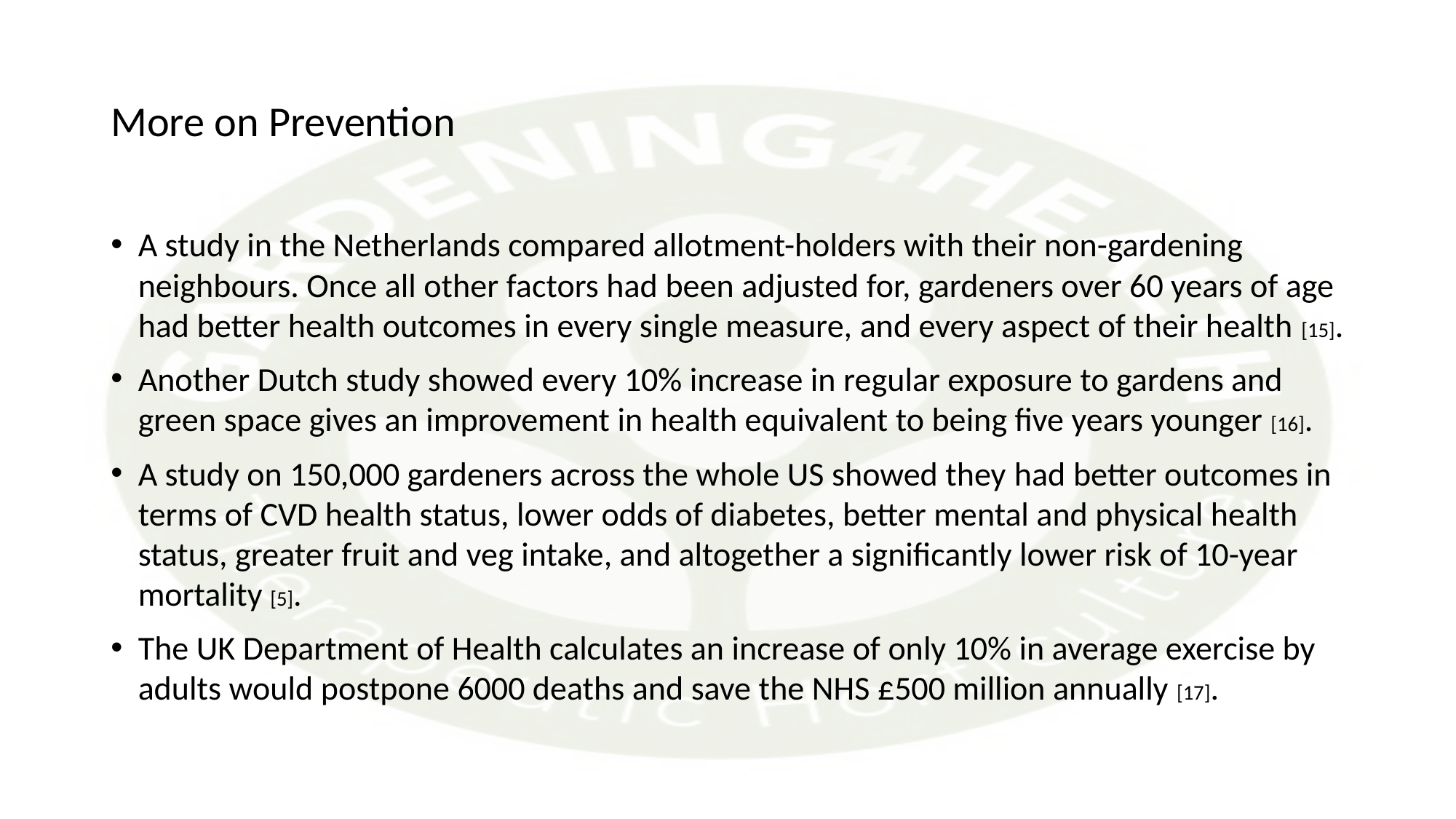

# More on Prevention
A study in the Netherlands compared allotment-holders with their non-gardening neighbours. Once all other factors had been adjusted for, gardeners over 60 years of age had better health outcomes in every single measure, and every aspect of their health [15].
Another Dutch study showed every 10% increase in regular exposure to gardens and green space gives an improvement in health equivalent to being five years younger [16].
A study on 150,000 gardeners across the whole US showed they had better outcomes in terms of CVD health status, lower odds of diabetes, better mental and physical health status, greater fruit and veg intake, and altogether a significantly lower risk of 10-year mortality [5].
The UK Department of Health calculates an increase of only 10% in average exercise by adults would postpone 6000 deaths and save the NHS £500 million annually [17].